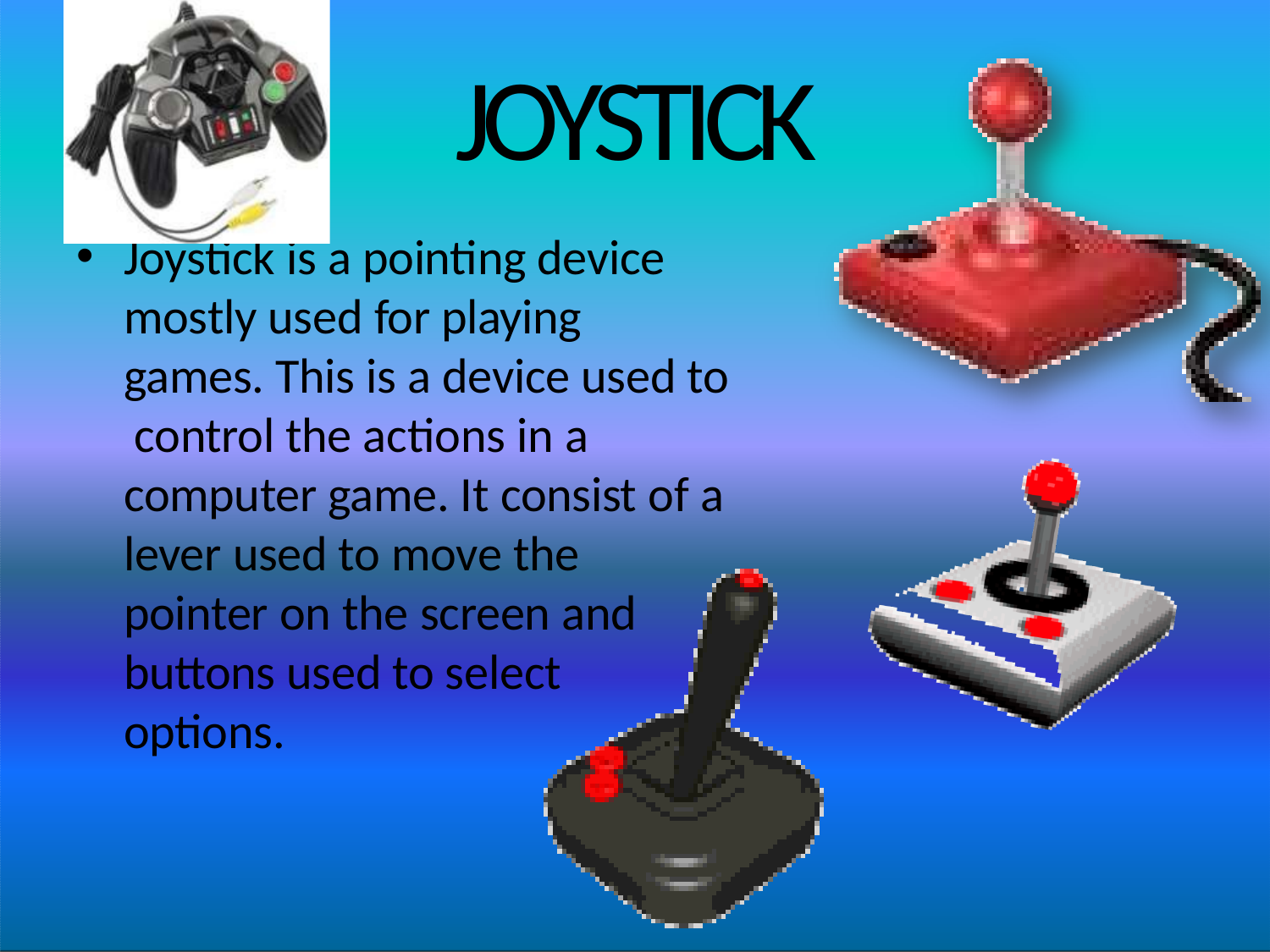

# JOYSTICK
Joystick is a pointing device  mostly used for playing  games. This is a device used to  control the actions in a  computer game. It consist of a  lever used to move the  pointer on the screen and  buttons used to select  options.